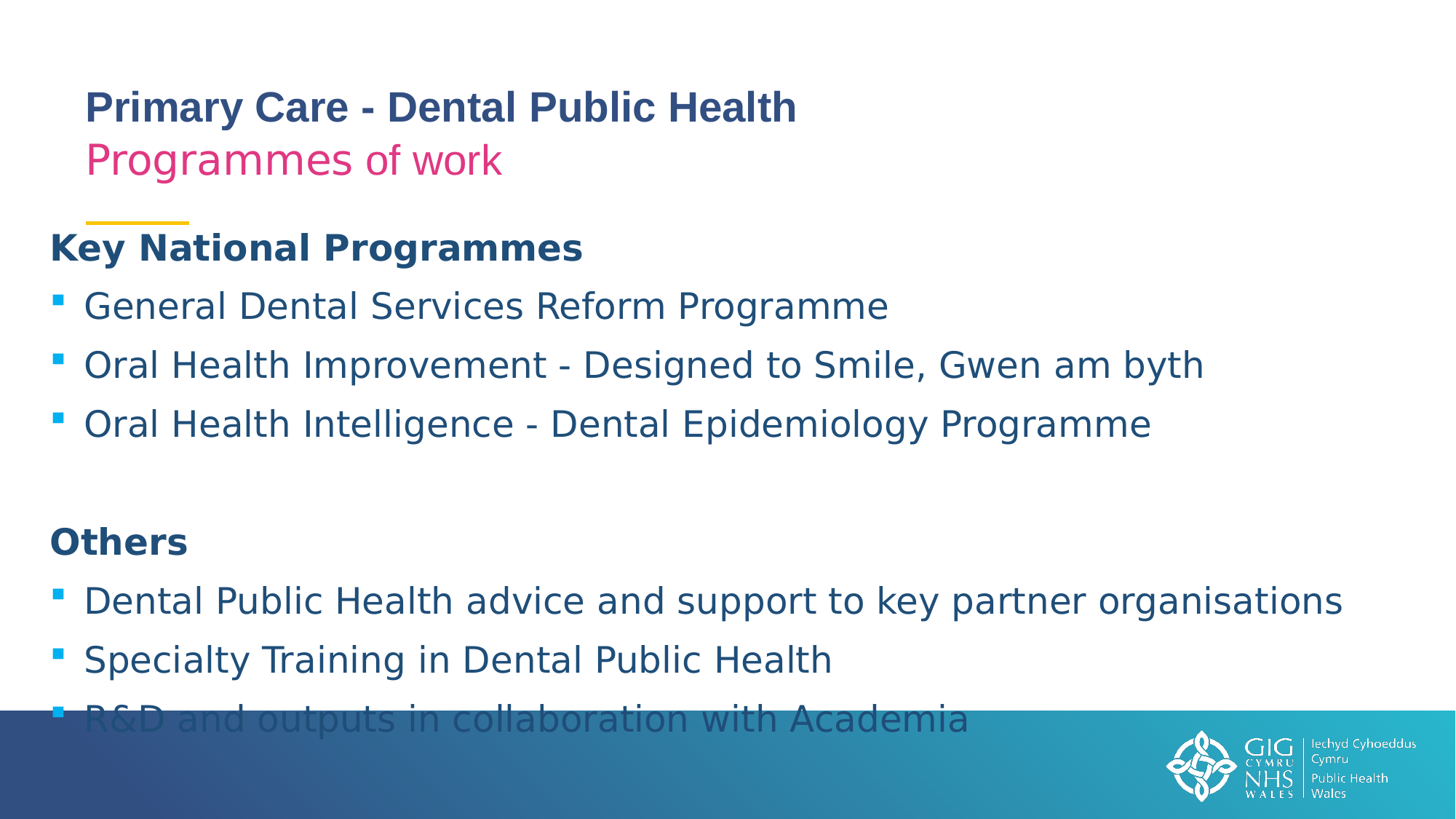

Primary Care - Dental Public Health
Programmes of work
Key National Programmes
General Dental Services Reform Programme
Oral Health Improvement - Designed to Smile, Gwen am byth
Oral Health Intelligence - Dental Epidemiology Programme

Others
Dental Public Health advice and support to key partner organisations
Specialty Training in Dental Public Health
R&D and outputs in collaboration with Academia